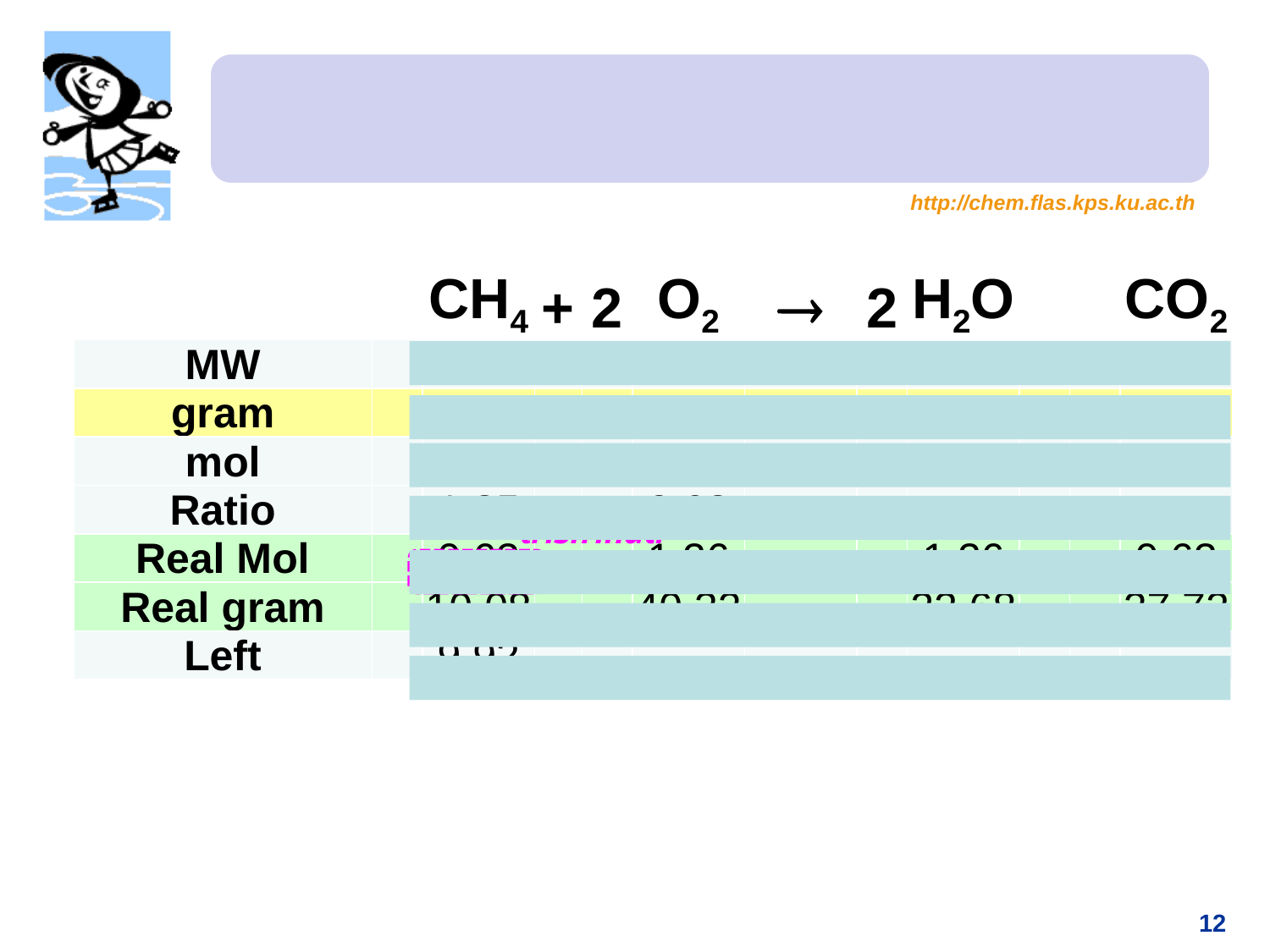

#
|  |  | CH4 | + | 2 | O2 | → | 2 | H2O |  |  | CO2 |
| --- | --- | --- | --- | --- | --- | --- | --- | --- | --- | --- | --- |
| MW |  | 16 |  |  | 32 |  |  | 18 |  |  | 44 |
| gram |  | 20 |  |  | 40 |  |  |  |  |  |  |
| mol |  | 1.25 |  |  | 1.25 |  |  |  |  |  |  |
| Ratio |  | 1.25 |  |  | 0.63 |  |  |  |  |  |  |
| Real Mol |  | 0.63 |  |  | 1.26 |  |  | 1.26 |  |  | 0.63 |
| Real gram |  | 10.08 |  |  | 40.32 |  |  | 22.68 |  |  | 27.72 |
| Left |  | 9.92 |  |  |  |  |  |  |  |  |  |

สารกำหนดปริมาณ

12